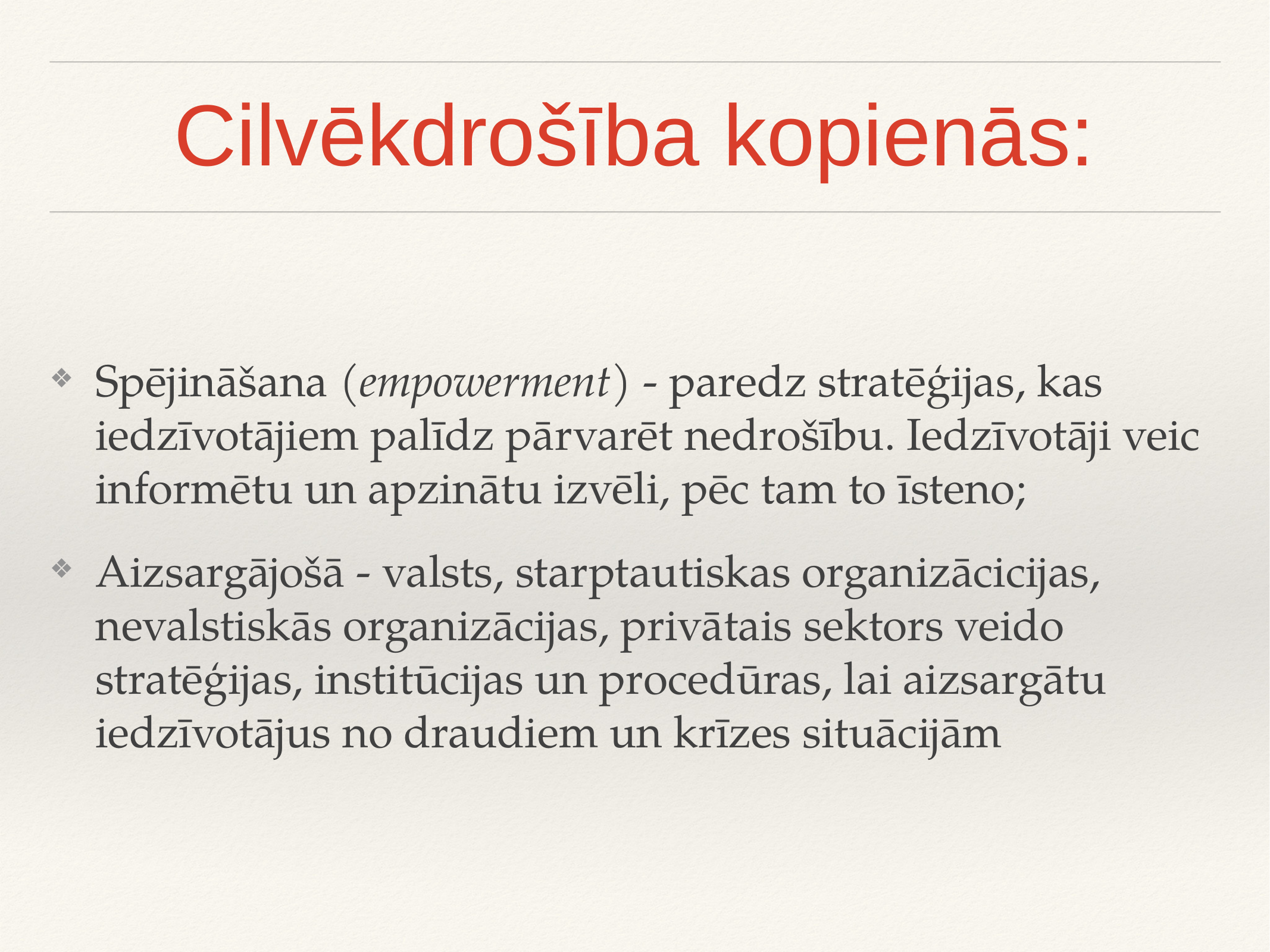

# Cilvēkdrošība kopienās:
Spējināšana (empowerment) - paredz stratēģijas, kas iedzīvotājiem palīdz pārvarēt nedrošību. Iedzīvotāji veic informētu un apzinātu izvēli, pēc tam to īsteno;
Aizsargājošā - valsts, starptautiskas organizācicijas, nevalstiskās organizācijas, privātais sektors veido stratēģijas, institūcijas un procedūras, lai aizsargātu iedzīvotājus no draudiem un krīzes situācijām